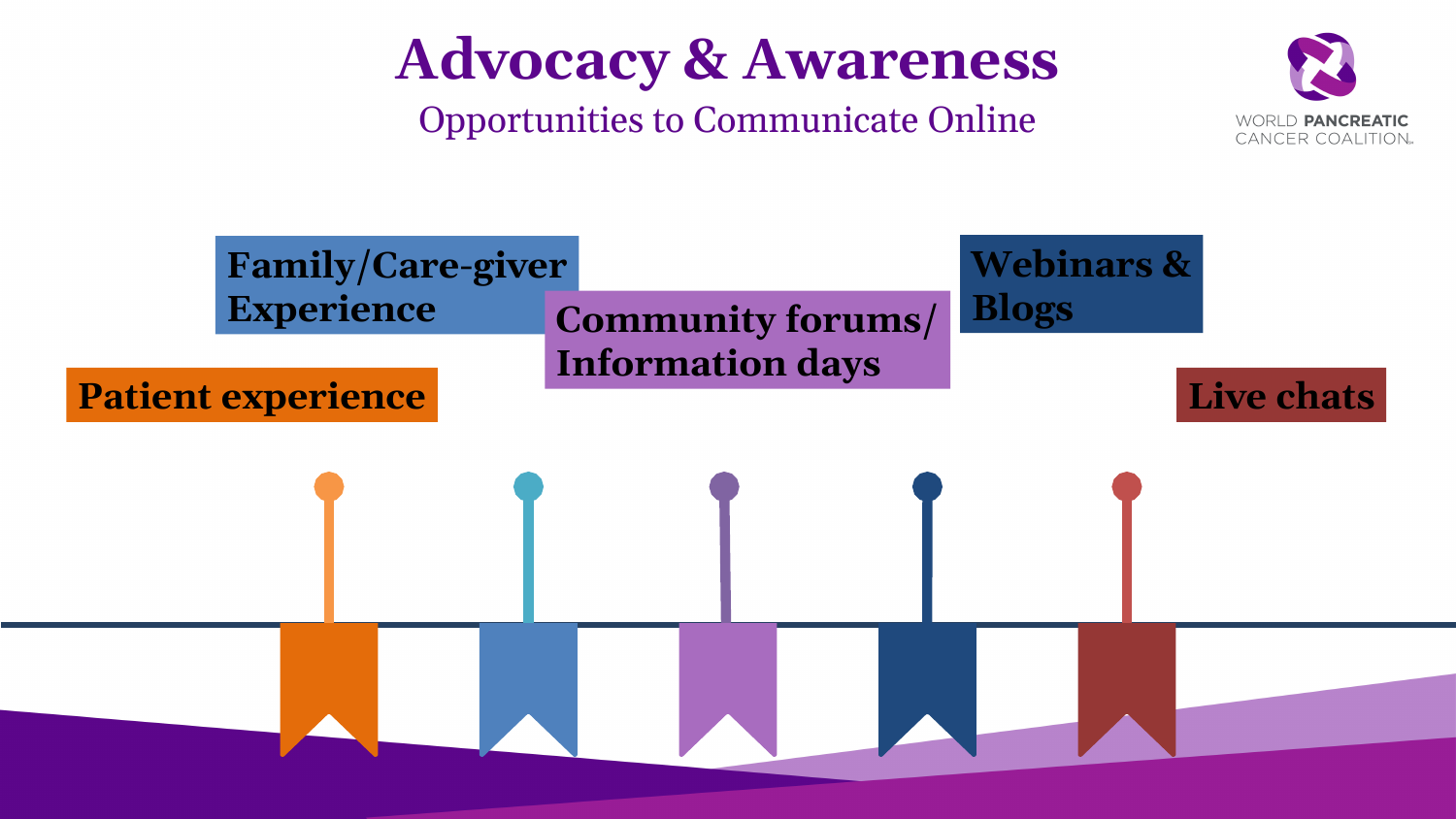

Advocacy & Awareness
Opportunities to Communicate Online
Webinars &
Blogs
Family/Care-giver
Experience
Community forums/
Information days
Patient experience
Live chats